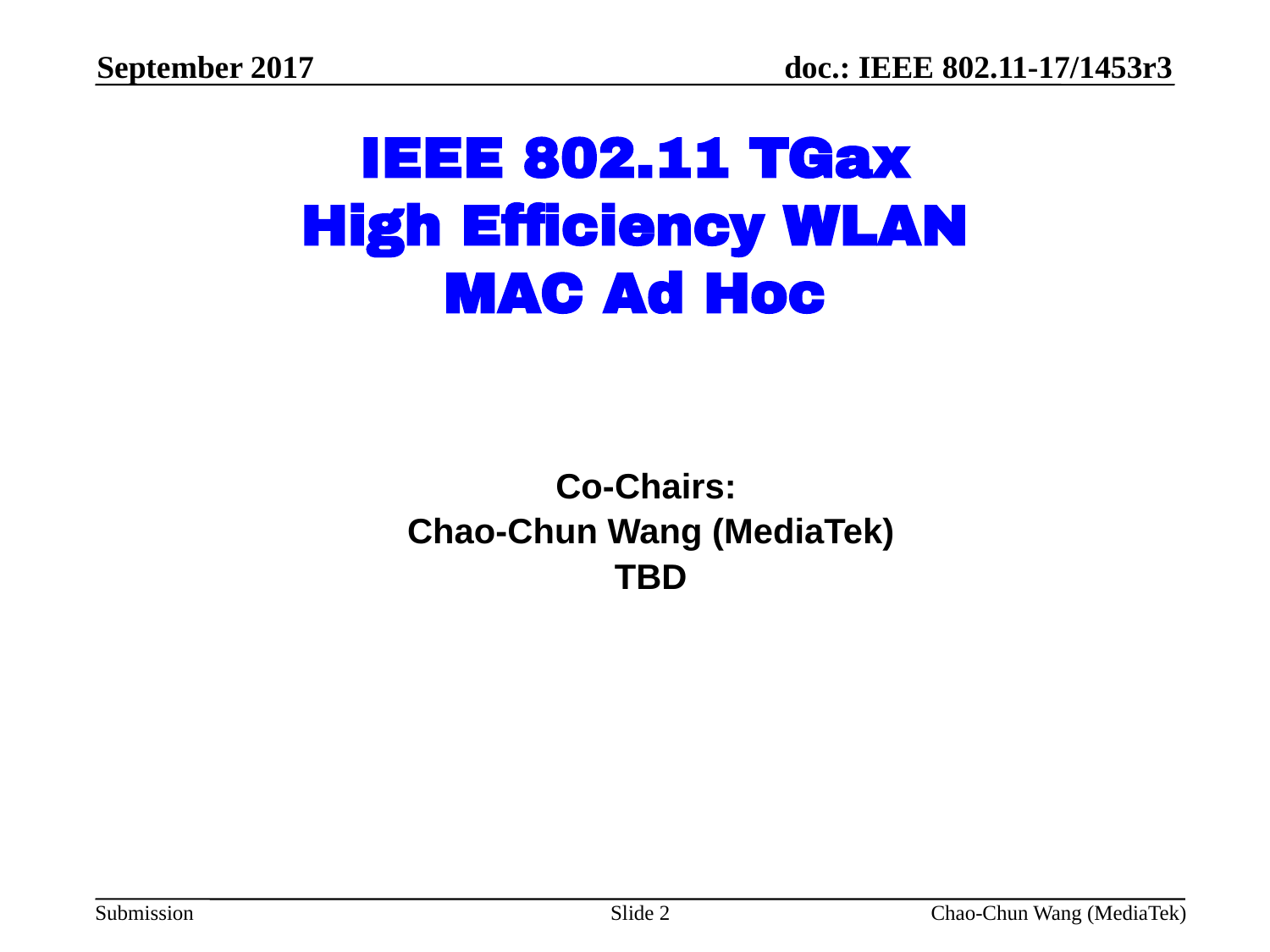

September 2017
# IEEE 802.11 TGax High Efficiency WLAN MAC Ad Hoc

Co-Chairs:
Chao-Chun Wang (MediaTek)
TBD
Slide 2
Chao-Chun Wang (MediaTek)